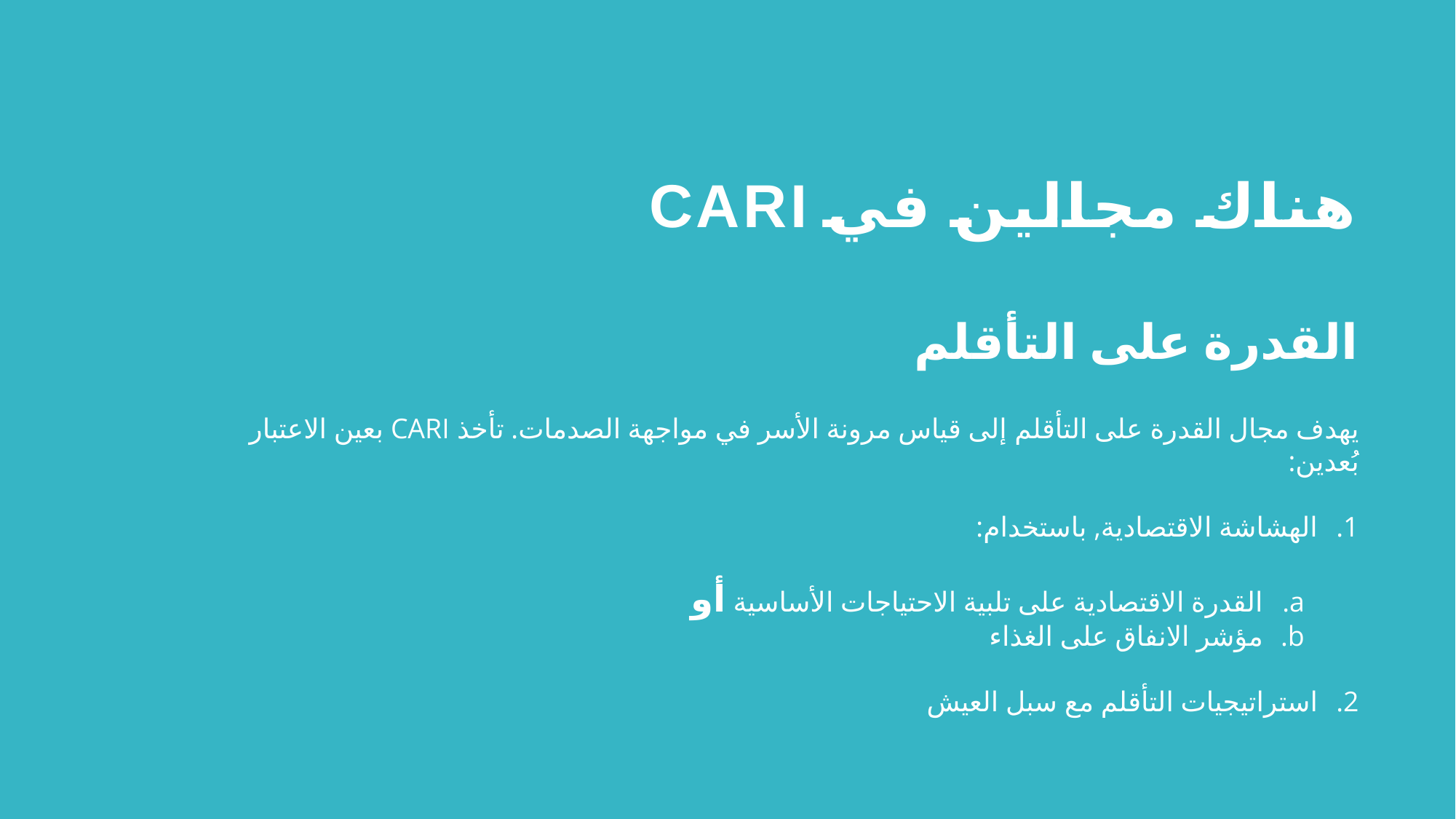

The console’s Coping Capacity domain aims
to measure households’ resilience to shocks.
The CARI console considers two dimensions of
household Coping Capacity:
1. Economic vulnerability and;
2. Livelihood Coping Strategies

هناك مجالين في CARI

القدرة على التأقلم
يهدف مجال القدرة على التأقلم إلى قياس مرونة الأسر في مواجهة الصدمات. تأخذ CARI بعين الاعتبار بُعدين:

الهشاشة الاقتصادية, باستخدام:

القدرة الاقتصادية على تلبية الاحتياجات الأساسية أو
مؤشر الانفاق على الغذاء

استراتيجيات التأقلم مع سبل العيش